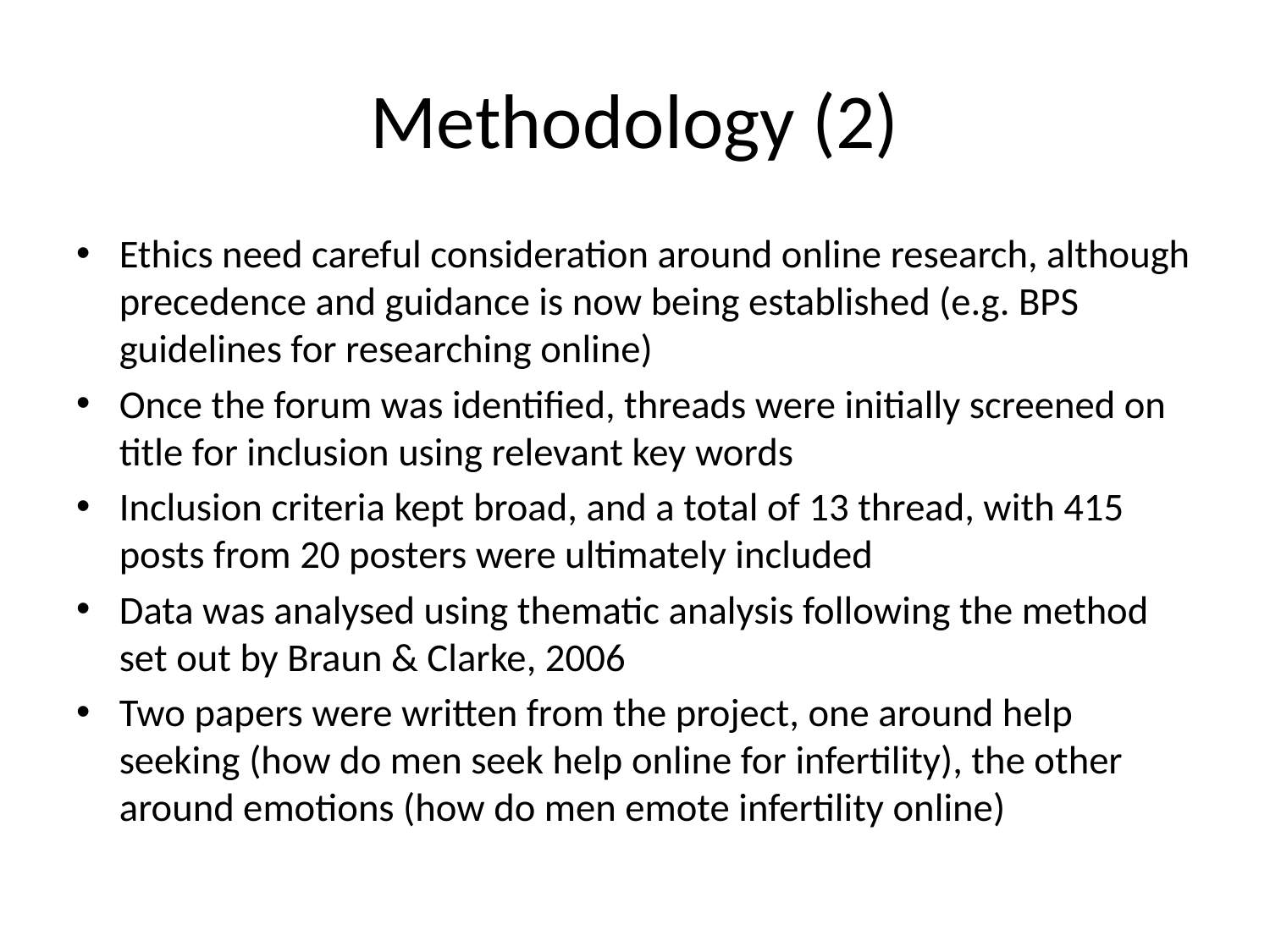

# Methodology (2)
Ethics need careful consideration around online research, although precedence and guidance is now being established (e.g. BPS guidelines for researching online)
Once the forum was identified, threads were initially screened on title for inclusion using relevant key words
Inclusion criteria kept broad, and a total of 13 thread, with 415 posts from 20 posters were ultimately included
Data was analysed using thematic analysis following the method set out by Braun & Clarke, 2006
Two papers were written from the project, one around help seeking (how do men seek help online for infertility), the other around emotions (how do men emote infertility online)